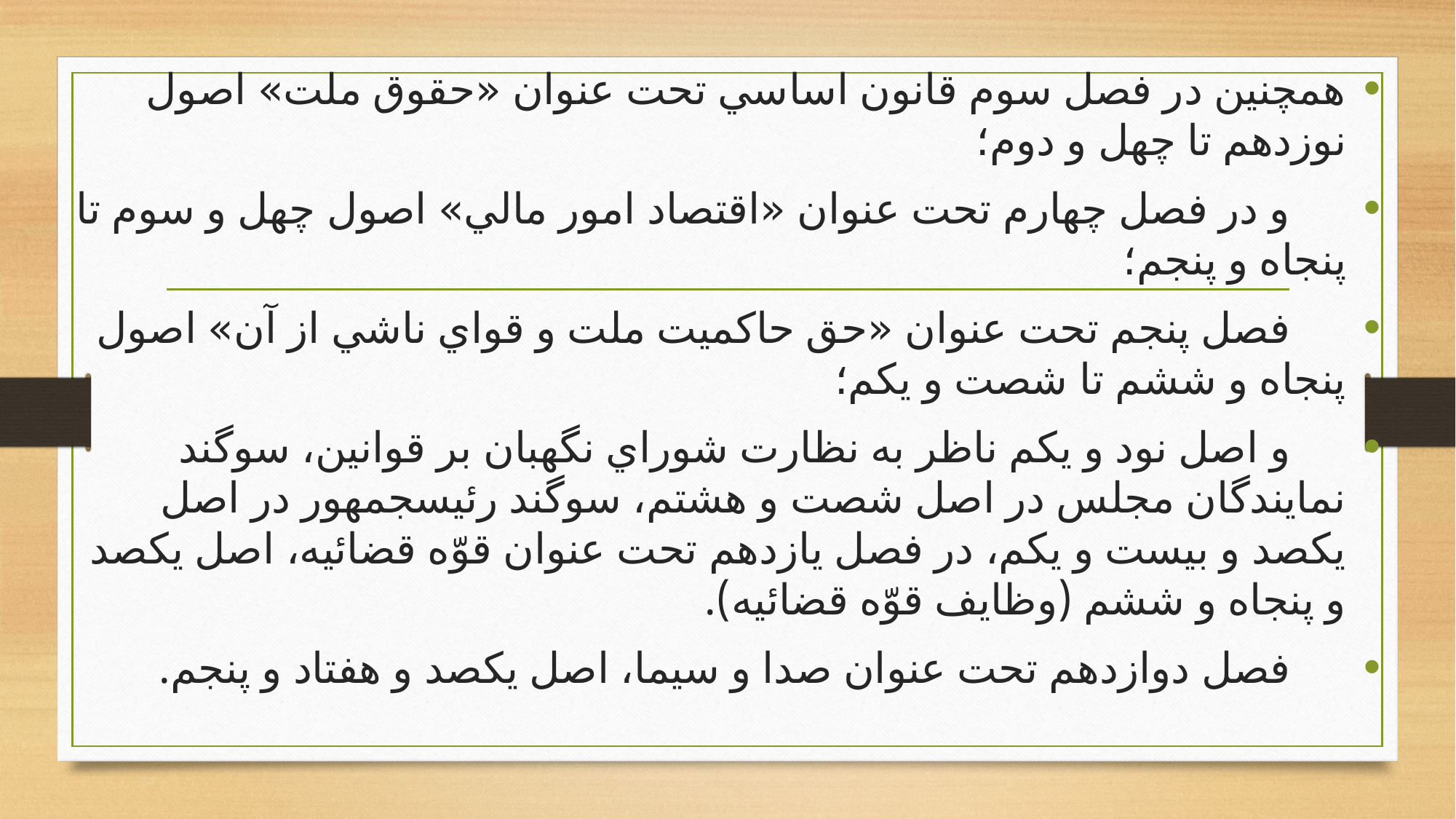

همچنين در فصل سوم قانون اساسي تحت عنوان «حقوق ملت» اصول نوزدهم تا چهل و دوم؛
     و در فصل چهارم تحت عنوان «اقتصاد امور مالي» اصول چهل و سوم تا پنجاه و پنجم؛
     فصل پنجم تحت عنوان «حق حاكميت ملت و قواي ناشي از آن» اصول پنجاه و ششم تا شصت و يكم؛
     و اصل نود و يكم ناظر به نظارت شوراي نگهبان بر قوانين، سوگند نمايندگان مجلس در اصل شصت و هشتم، سوگند رئيس‏جمهور در اصل يكصد و بيست و يكم، در فصل يازدهم تحت عنوان قوّه قضائيه، اصل يكصد و پنجاه و ششم (وظايف قوّه قضائيه).
     فصل دوازدهم تحت عنوان صدا و سيما، اصل يكصد و هفتاد و پنجم.

#